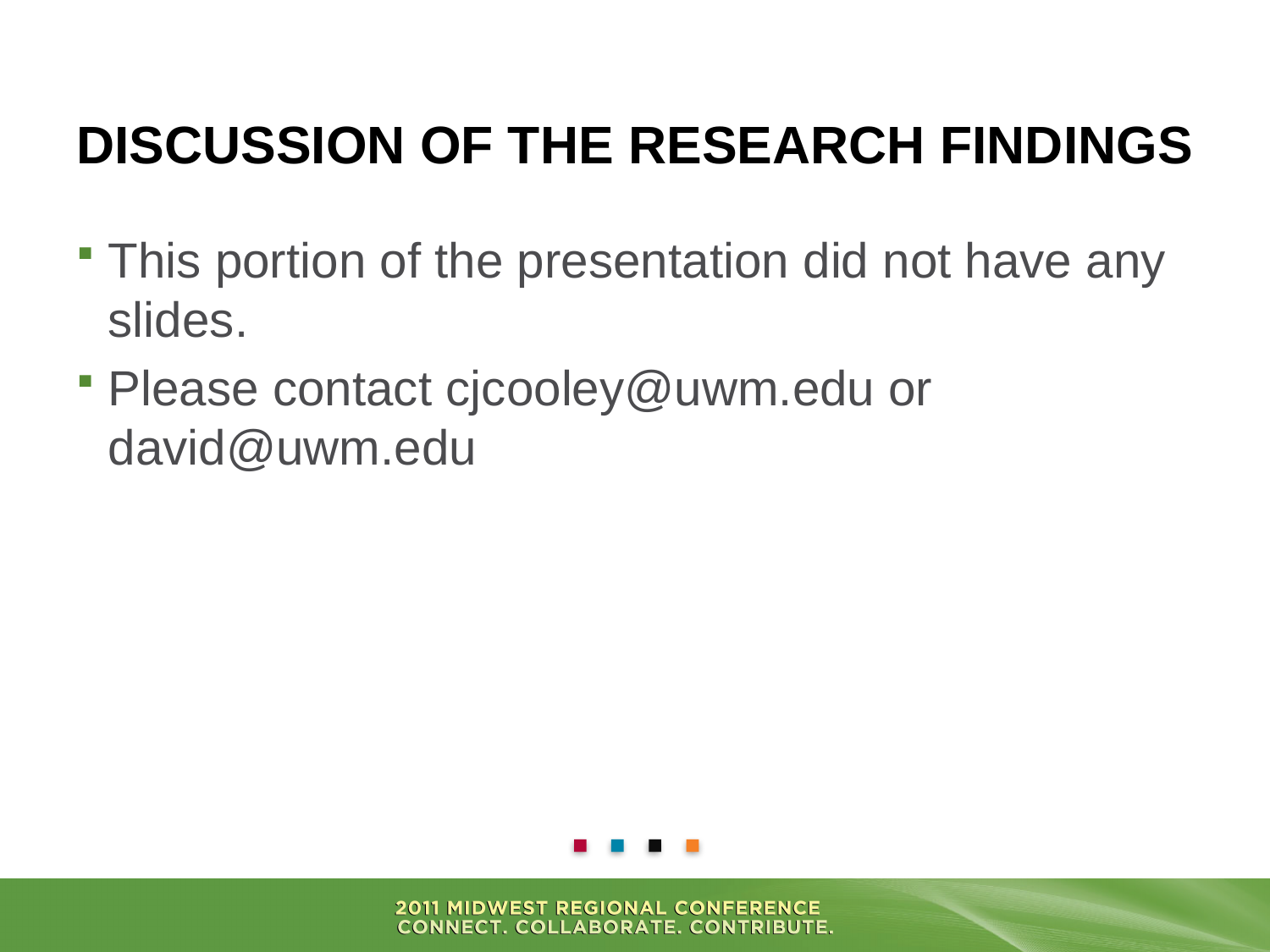

# Discussion of the research Findings
This portion of the presentation did not have any slides.
Please contact cjcooley@uwm.edu or david@uwm.edu